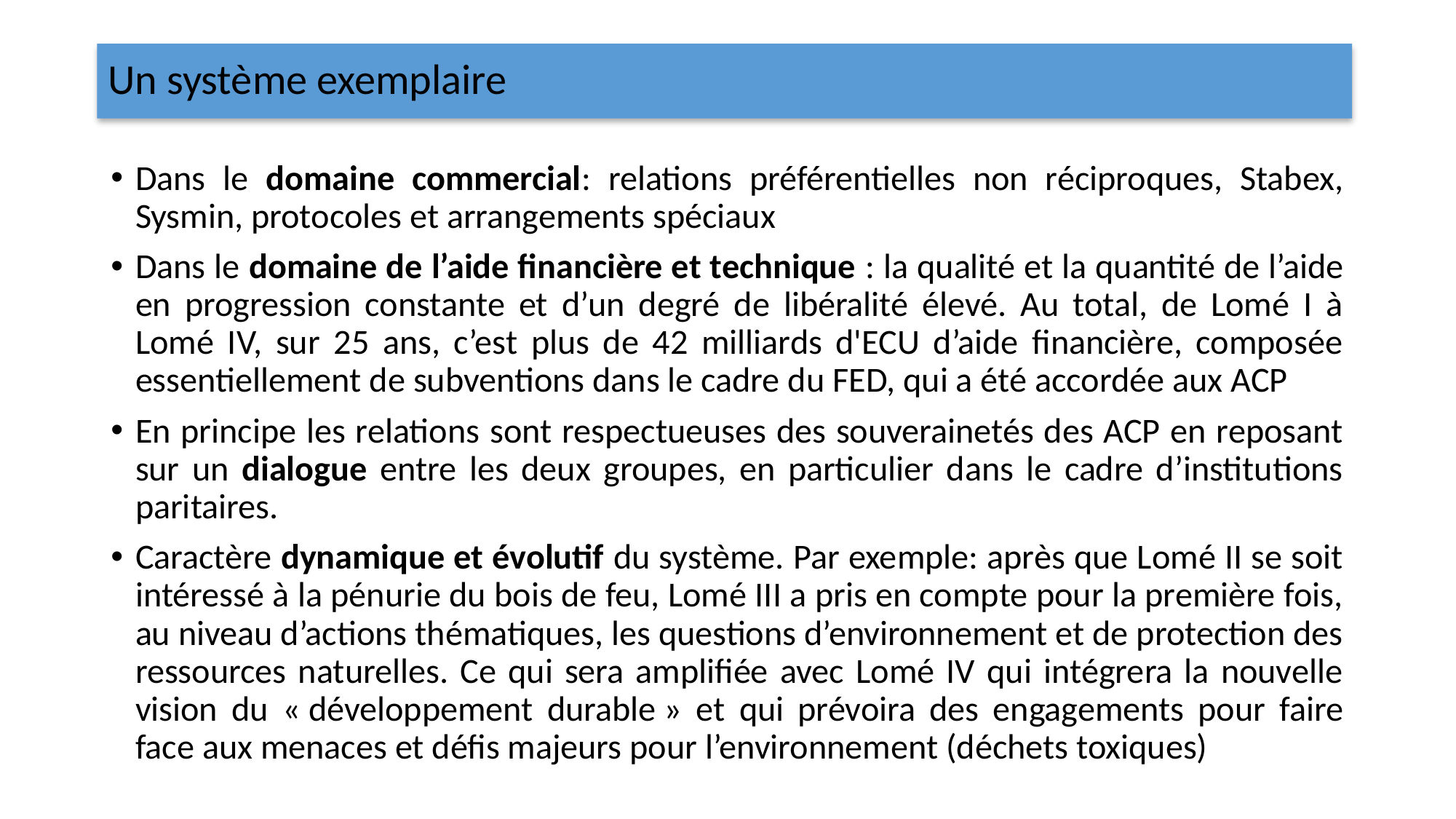

# Un système exemplaire
Dans le domaine commercial: relations préférentielles non réciproques, Stabex, Sysmin, protocoles et arrangements spéciaux
Dans le domaine de l’aide financière et technique : la qualité et la quantité de l’aide en progression constante et d’un degré de libéralité élevé. Au total, de Lomé I à Lomé IV, sur 25 ans, c’est plus de 42 milliards d'ECU d’aide financière, composée essentiellement de subventions dans le cadre du FED, qui a été accordée aux ACP
En principe les relations sont respectueuses des souverainetés des ACP en reposant sur un dialogue entre les deux groupes, en particulier dans le cadre d’institutions paritaires.
Caractère dynamique et évolutif du système. Par exemple: après que Lomé II se soit intéressé à la pénurie du bois de feu, Lomé III a pris en compte pour la première fois, au niveau d’actions thématiques, les questions d’environnement et de protection des ressources naturelles. Ce qui sera amplifiée avec Lomé IV qui intégrera la nouvelle vision du « développement durable » et qui prévoira des engagements pour faire face aux menaces et défis majeurs pour l’environnement (déchets toxiques)